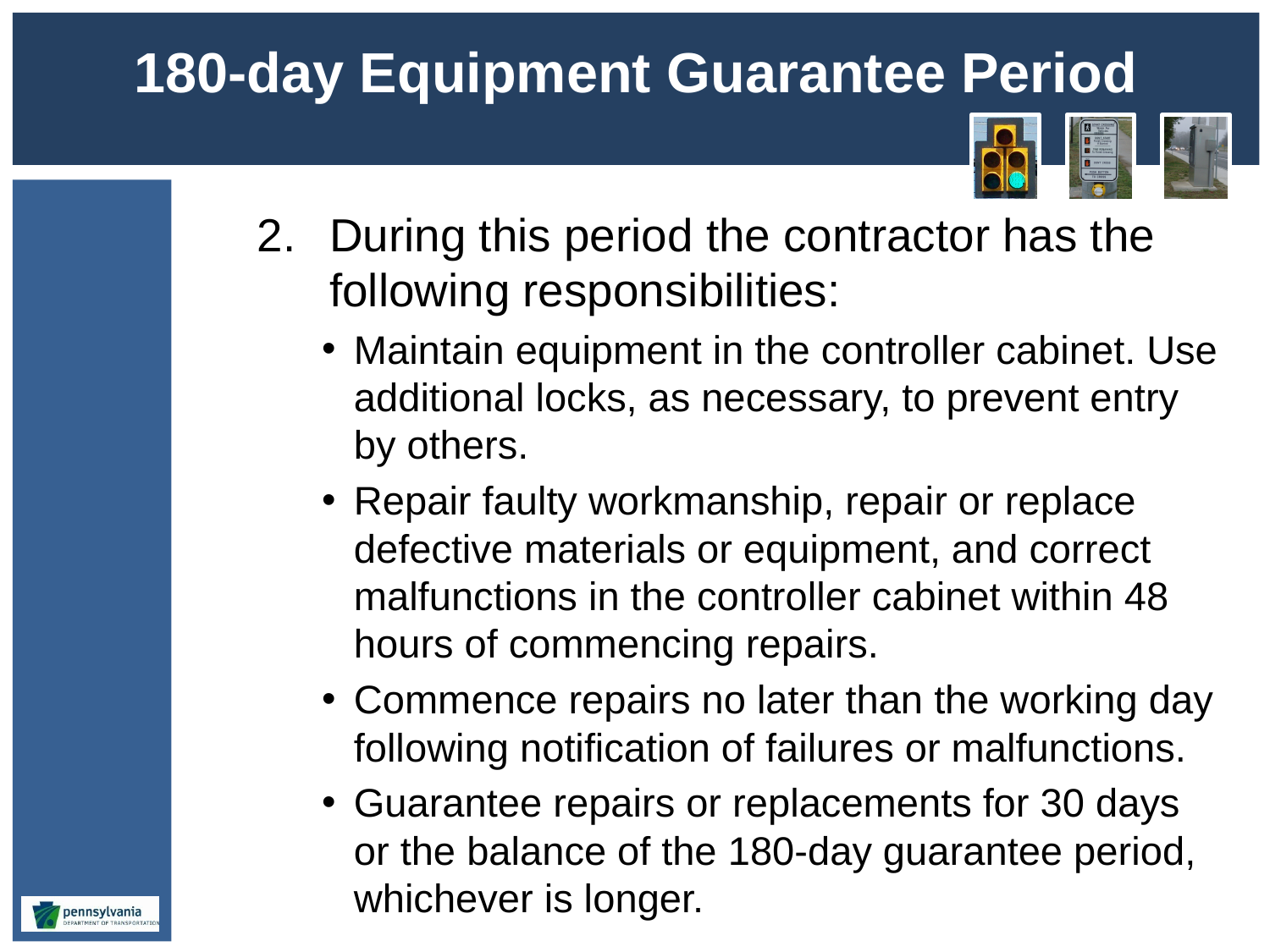

# 180-day Equipment Guarantee Period
During this period the contractor has the following responsibilities:
Maintain equipment in the controller cabinet. Use additional locks, as necessary, to prevent entry by others.
Repair faulty workmanship, repair or replace defective materials or equipment, and correct malfunctions in the controller cabinet within 48 hours of commencing repairs.
Commence repairs no later than the working day following notification of failures or malfunctions.
Guarantee repairs or replacements for 30 days or the balance of the 180-day guarantee period, whichever is longer.